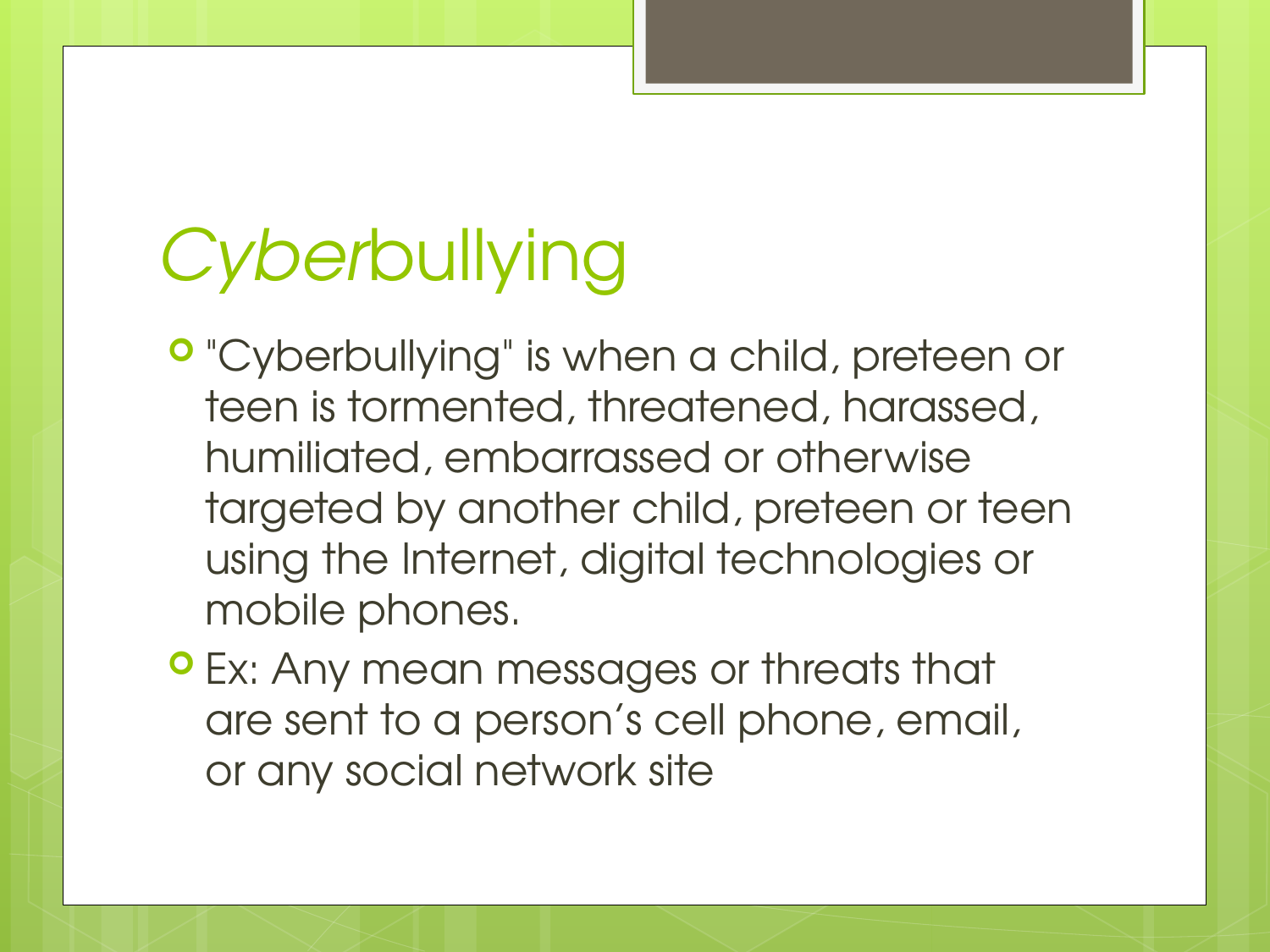

# Cyberbullying
"Cyberbullying" is when a child, preteen or teen is tormented, threatened, harassed, humiliated, embarrassed or otherwise targeted by another child, preteen or teen using the Internet, digital technologies or mobile phones.
Ex: Any mean messages or threats that are sent to a person’s cell phone, email, or any social network site